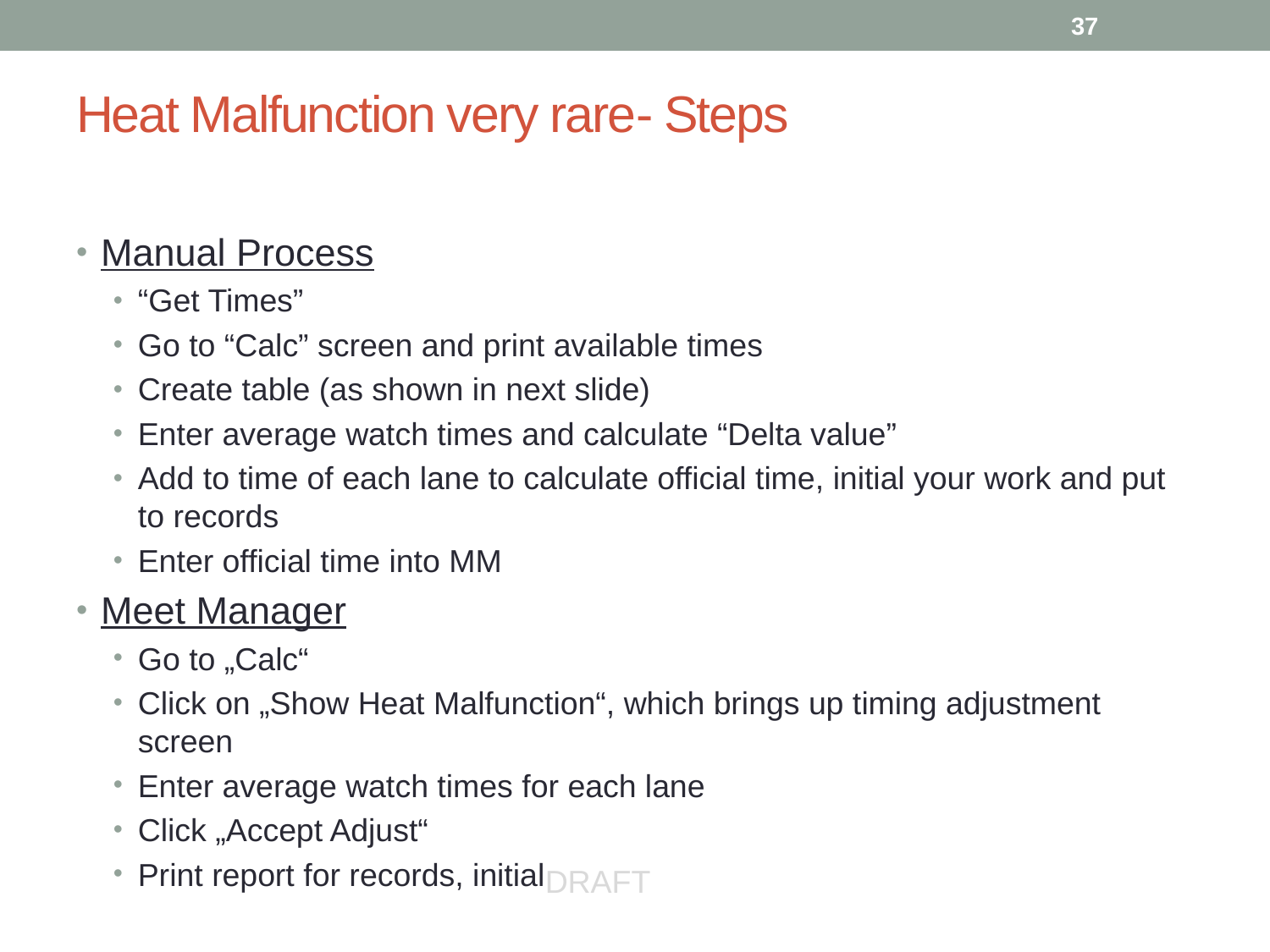

37
# Heat Malfunction very rare- Steps
Manual Process
“Get Times”
Go to “Calc” screen and print available times
Create table (as shown in next slide)
Enter average watch times and calculate “Delta value”
Add to time of each lane to calculate official time, initial your work and put to records
Enter official time into MM
Meet Manager
Go to „Calc“
Click on „Show Heat Malfunction“, which brings up timing adjustment screen
Enter average watch times for each lane
Click „Accept Adjust“
Print report for records, initial